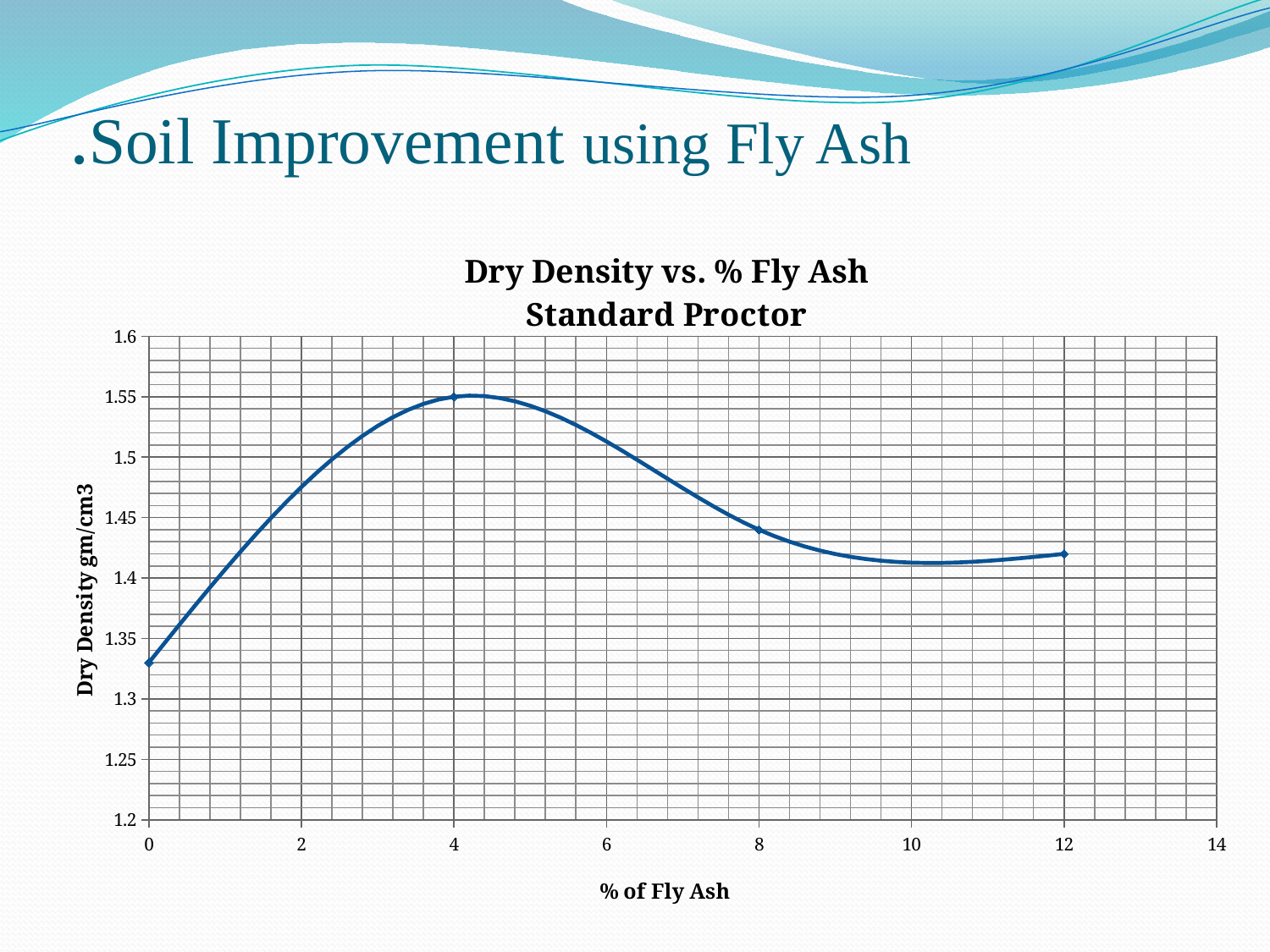

# Soil Improvement using Fly Ash.

### Chart: Dry Density vs. % Fly Ash
Standard Proctor

| Category |  |
|---|---|